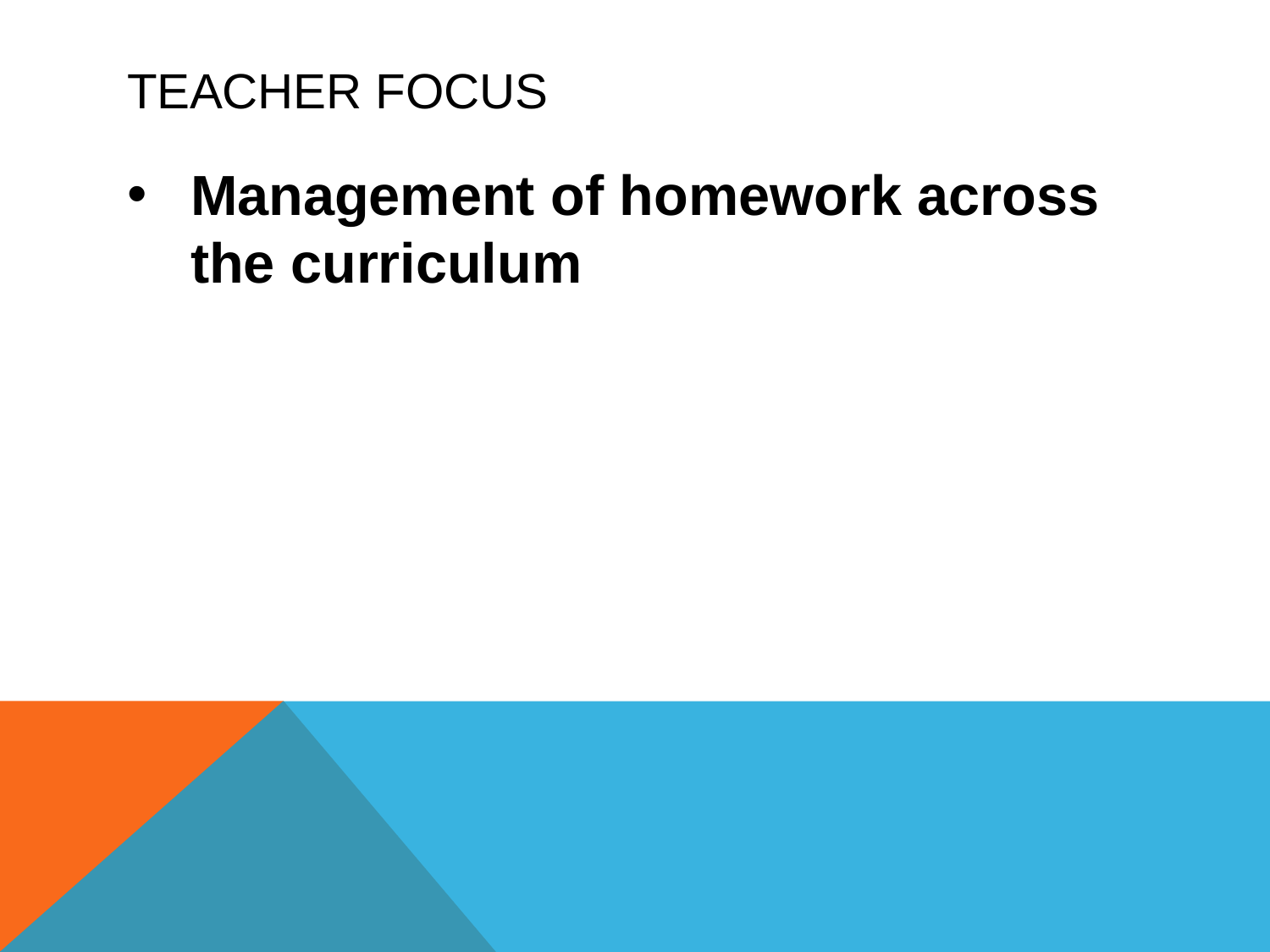

# TEACHER FOCUS
Management of homework across the curriculum